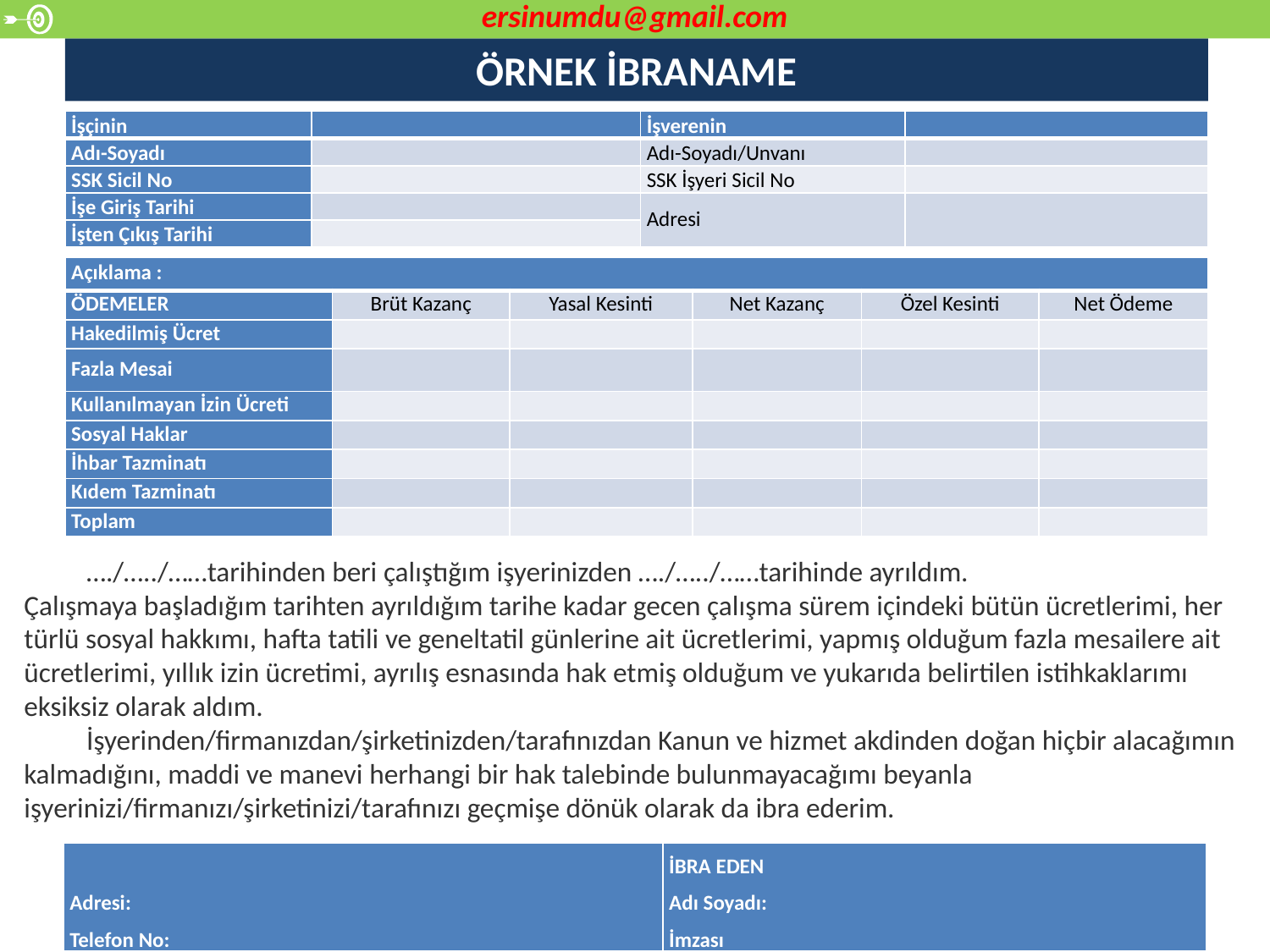

ersinumdu@gmail.com
# ÖRNEK İBRANAME
| İşçinin |  | İşverenin |  |
| --- | --- | --- | --- |
| Adı-Soyadı |  | Adı-Soyadı/Unvanı |  |
| SSK Sicil No |  | SSK İşyeri Sicil No |  |
| İşe Giriş Tarihi |  | Adresi |  |
| İşten Çıkış Tarihi |  |  |  |
| Açıklama : |  |  |  |  |  |
| --- | --- | --- | --- | --- | --- |
| ÖDEMELER | Brüt Kazanç | Yasal Kesinti | Net Kazanç | Özel Kesinti | Net Ödeme |
| Hakedilmiş Ücret |  |  |  |  |  |
| Fazla Mesai |  |  |  |  |  |
| Kullanılmayan İzin Ücreti |  |  |  |  |  |
| Sosyal Haklar |  |  |  |  |  |
| İhbar Tazminatı |  |  |  |  |  |
| Kıdem Tazminatı |  |  |  |  |  |
| Toplam |  |  |  |  |  |
…./…../……tarihinden beri çalıştığım işyerinizden …./…../……tarihinde ayrıldım.
Çalışmaya başladığım tarihten ayrıldığım tarihe kadar gecen çalışma sürem içindeki bütün ücretlerimi, her türlü sosyal hakkımı, hafta tatili ve geneltatil günlerine ait ücretlerimi, yapmış olduğum fazla mesailere ait ücretlerimi, yıllık izin ücretimi, ayrılış esnasında hak etmiş olduğum ve yukarıda belirtilen istihkaklarımı eksiksiz olarak aldım.
İşyerinden/firmanızdan/şirketinizden/tarafınızdan Kanun ve hizmet akdinden doğan hiçbir alacağımın kalmadığını, maddi ve manevi herhangi bir hak talebinde bulunmayacağımı beyanla işyerinizi/firmanızı/şirketinizi/tarafınızı geçmişe dönük olarak da ibra ederim.
| Adresi: Telefon No: | İBRA EDEN Adı Soyadı: İmzası |
| --- | --- |
39